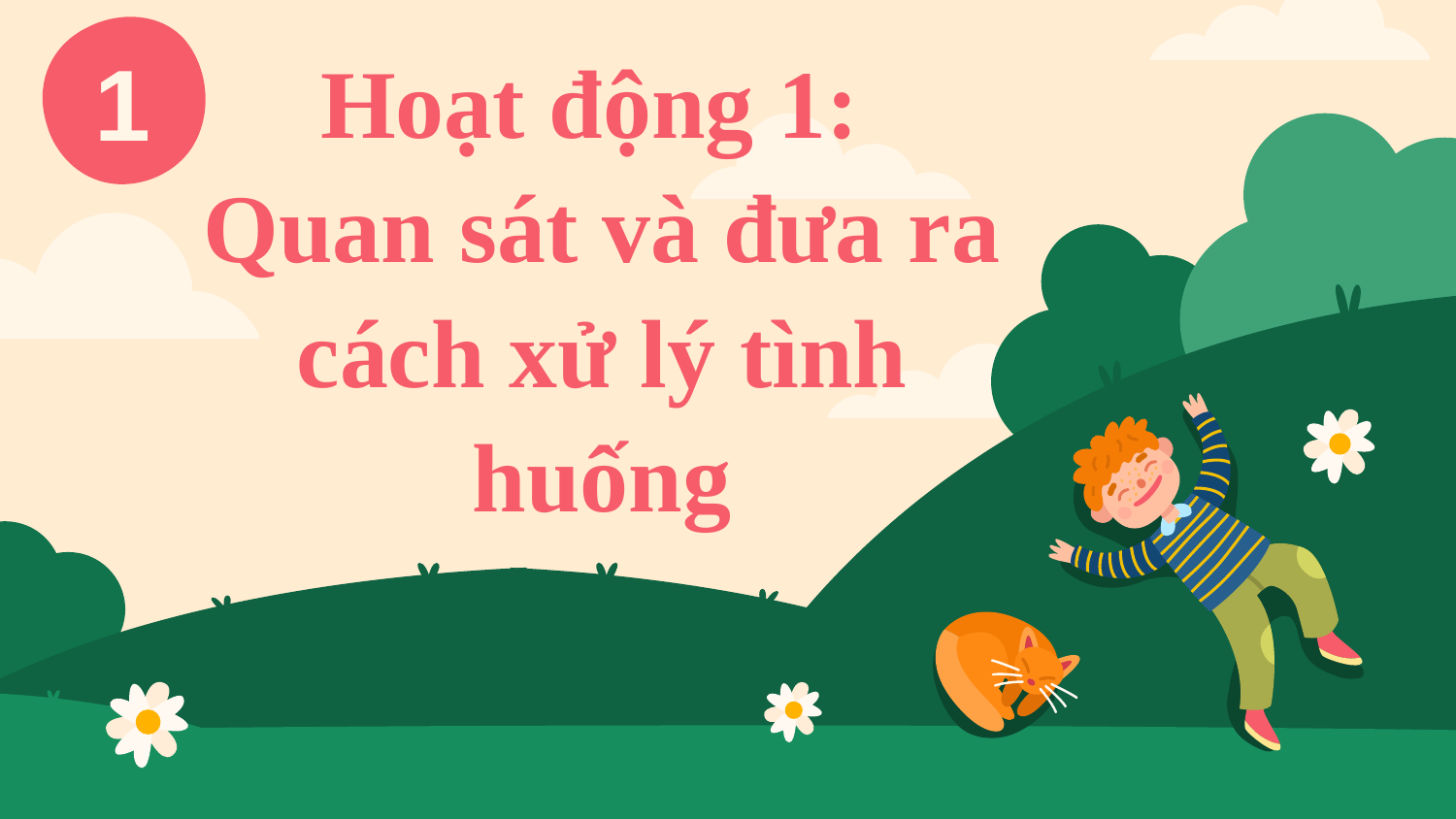

# Hoạt động 1: Quan sát và đưa ra cách xử lý tình huống
1